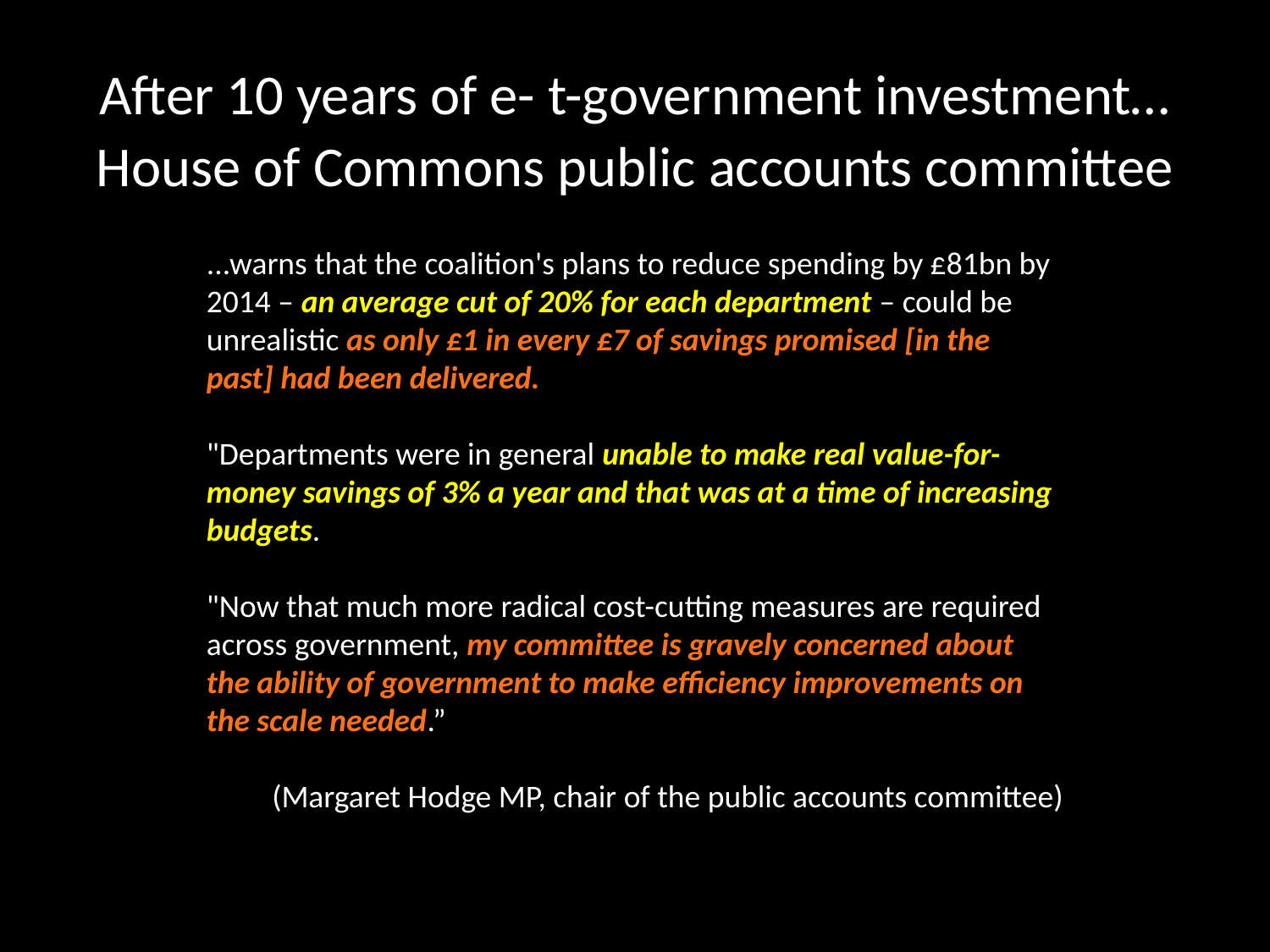

After 10 years of e- t-government investment…
# House of Commons public accounts committee
...warns that the coalition's plans to reduce spending by £81bn by 2014 – an average cut of 20% for each department – could be unrealistic as only £1 in every £7 of savings promised [in the past] had been delivered.

"Departments were in general unable to make real value-for-money savings of 3% a year and that was at a time of increasing budgets.

"Now that much more radical cost-cutting measures are required across government, my committee is gravely concerned about the ability of government to make efficiency improvements on the scale needed.”

(Margaret Hodge MP, chair of the public accounts committee)